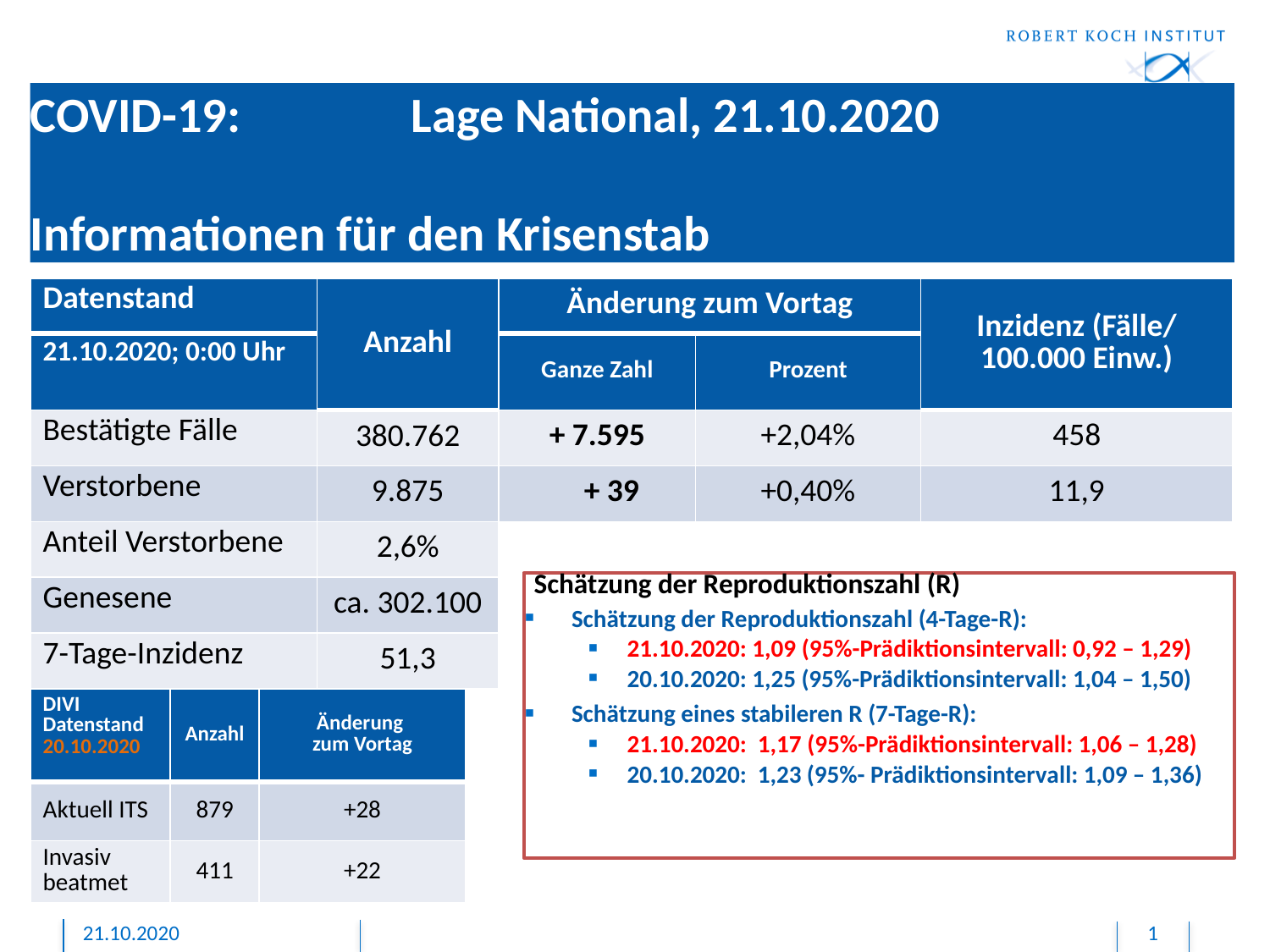

# COVID-19: 		Lage National, 21.10.2020 Informationen für den Krisenstab
| Datenstand | Anzahl | Änderung zum Vortag |  | Inzidenz (Fälle/ 100.000 Einw.) |
| --- | --- | --- | --- | --- |
| 21.10.2020; 0:00 Uhr |  | Ganze Zahl | Prozent |  |
| Bestätigte Fälle | 380.762 | + 7.595 | +2,04% | 458 |
| Verstorbene | 9.875 | + 39 | +0,40% | 11,9 |
| Anteil Verstorbene | 2,6% |  |  |  |
| Genesene | ca. 302.100 |  |  |  |
| 7-Tage-Inzidenz | 51,3 |  |  |  |
Schätzung der Reproduktionszahl (R)
Schätzung der Reproduktionszahl (4-Tage-R):
21.10.2020: 1,09 (95%-Prädiktionsintervall: 0,92 – 1,29)
20.10.2020: 1,25 (95%-Prädiktionsintervall: 1,04 – 1,50)
Schätzung eines stabileren R (7-Tage-R):
21.10.2020:  1,17 (95%-Prädiktionsintervall: 1,06 – 1,28)
20.10.2020:  1,23 (95%- Prädiktionsintervall: 1,09 – 1,36)

| DIVI Datenstand 20.10.2020 | Anzahl | Änderung zum Vortag |
| --- | --- | --- |
| Aktuell ITS | 879 | +28 |
| Invasiv beatmet | 411 | +22 |
21.10.2020

1